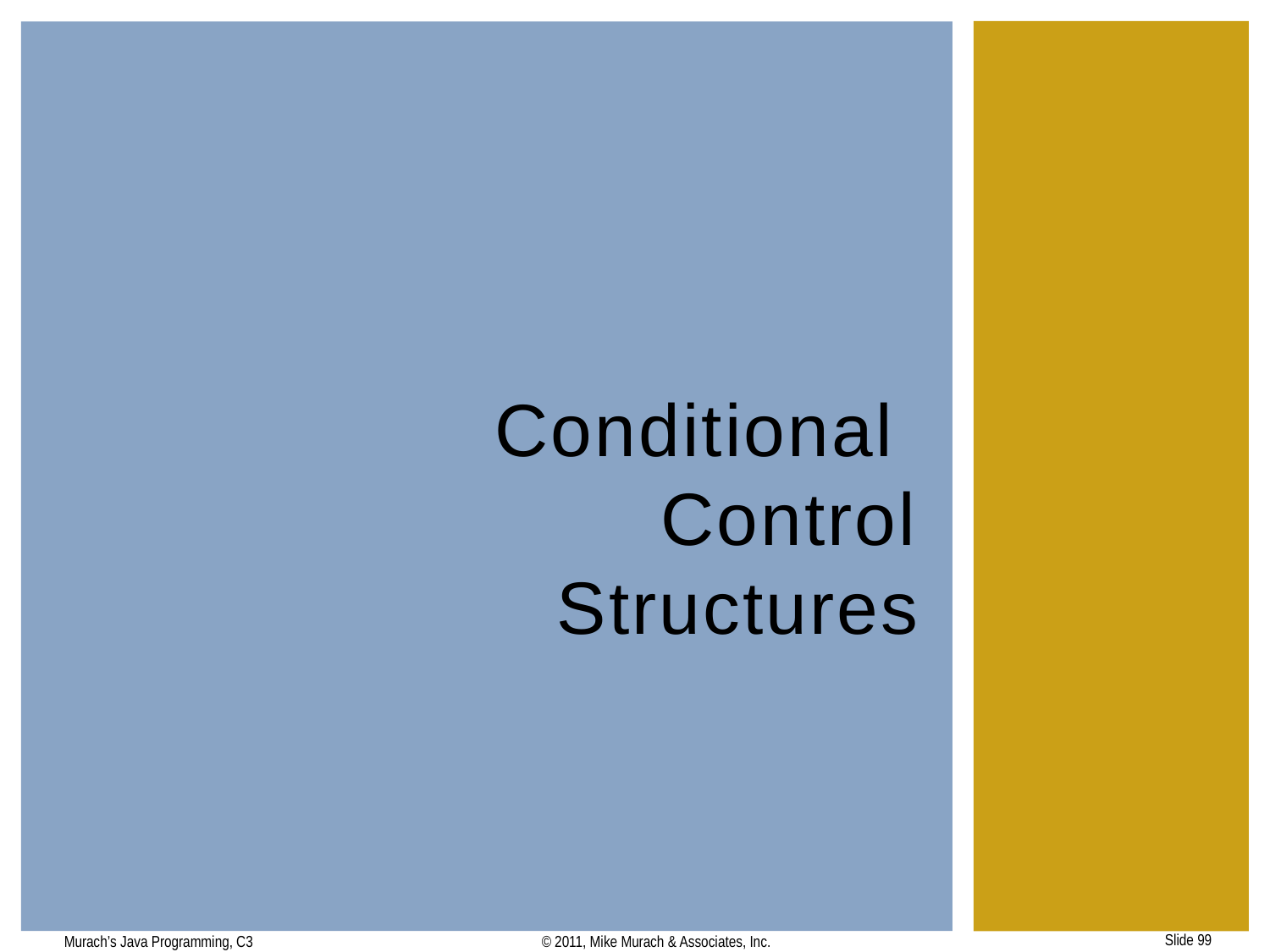

# Conditional Control Structures

Murach’s Java Programming, C3
© 2011, Mike Murach & Associates, Inc.